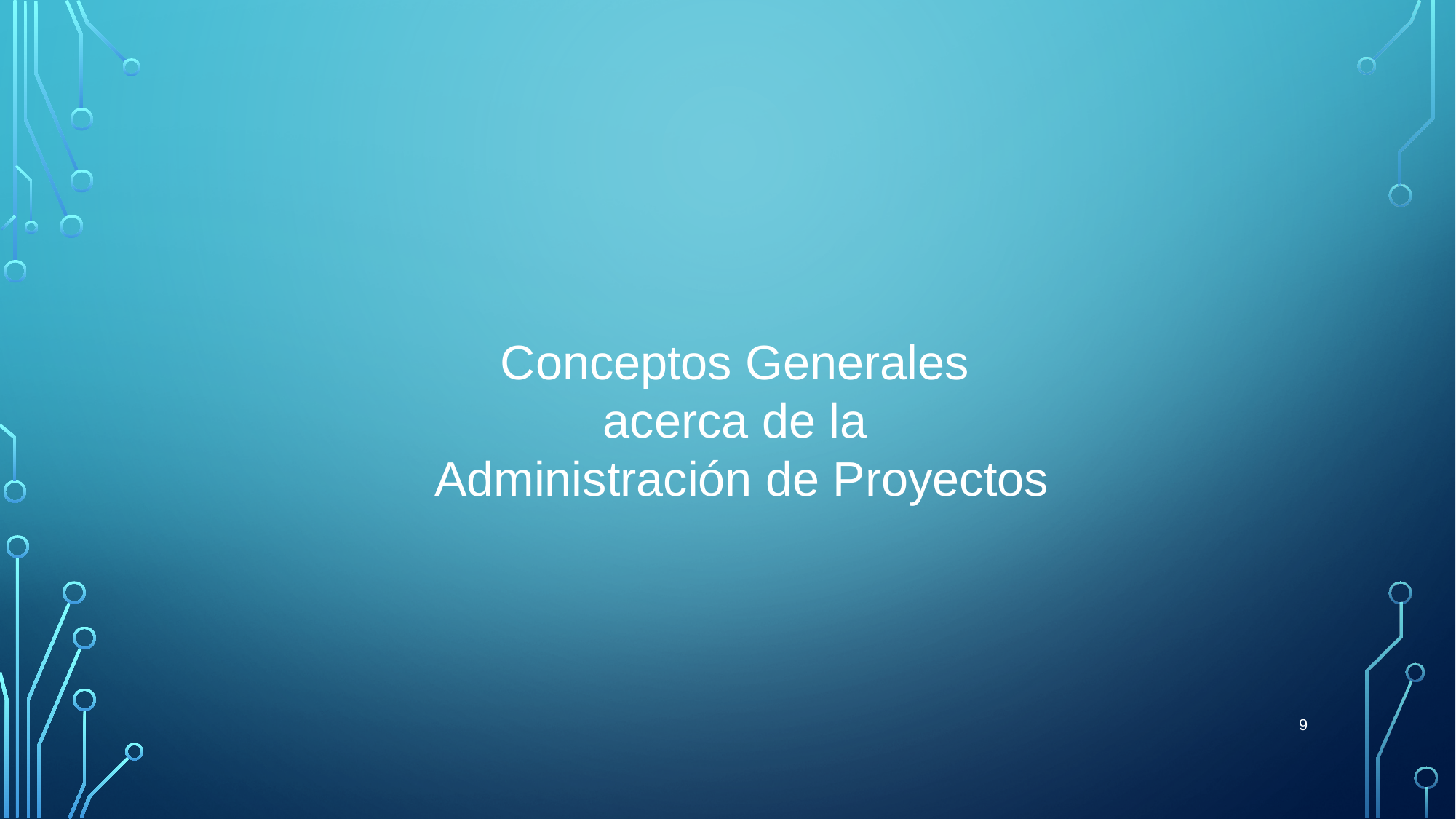

Conceptos Generales
acerca de la
Administración de Proyectos
9